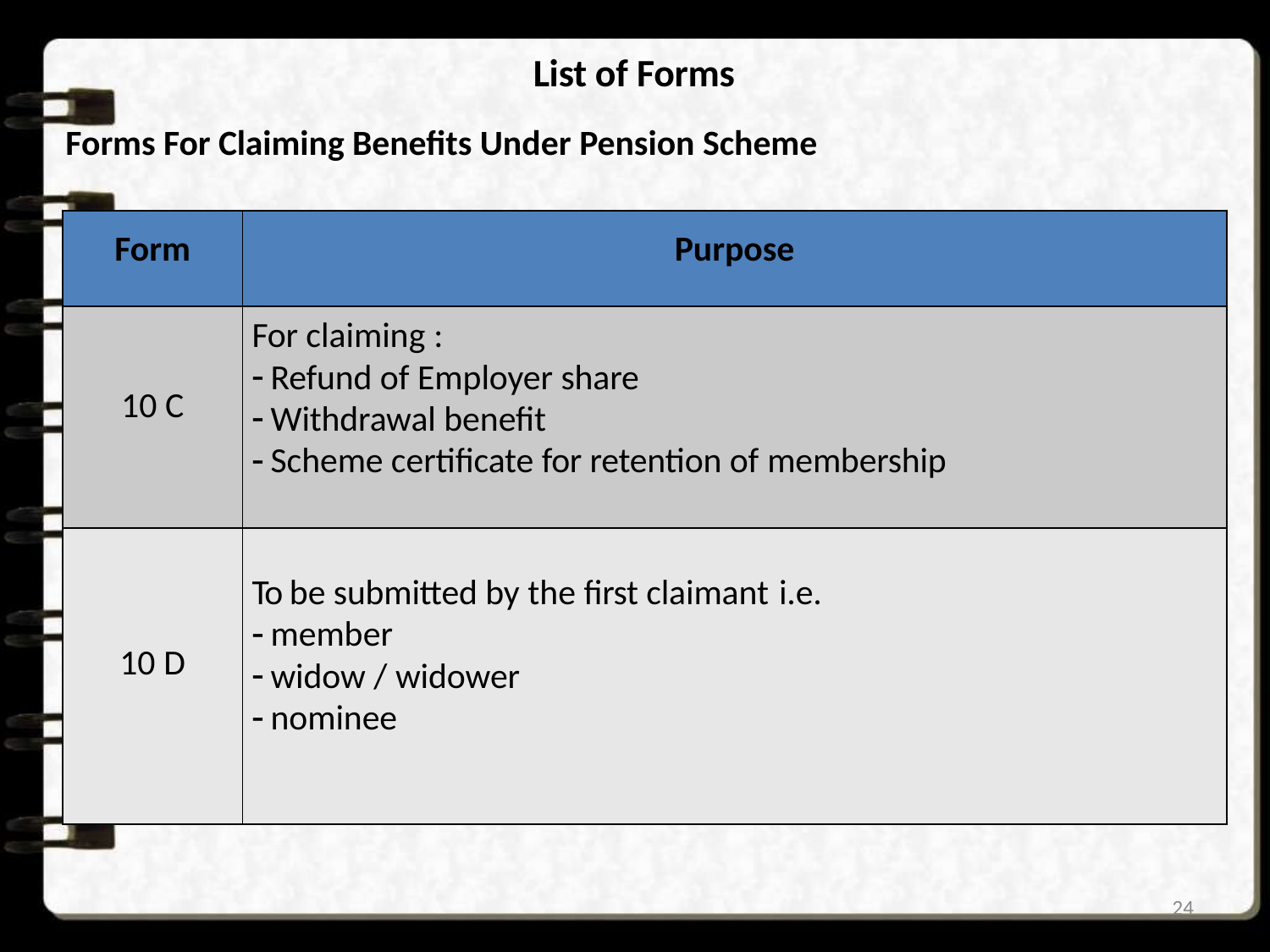

# List of Forms
Forms For Claiming Benefits Under Pension Scheme
| Form | Purpose |
| --- | --- |
| 10 C | For claiming : Refund of Employer share Withdrawal benefit Scheme certificate for retention of membership |
| 10 D | To be submitted by the first claimant i.e. member widow / widower nominee |
24